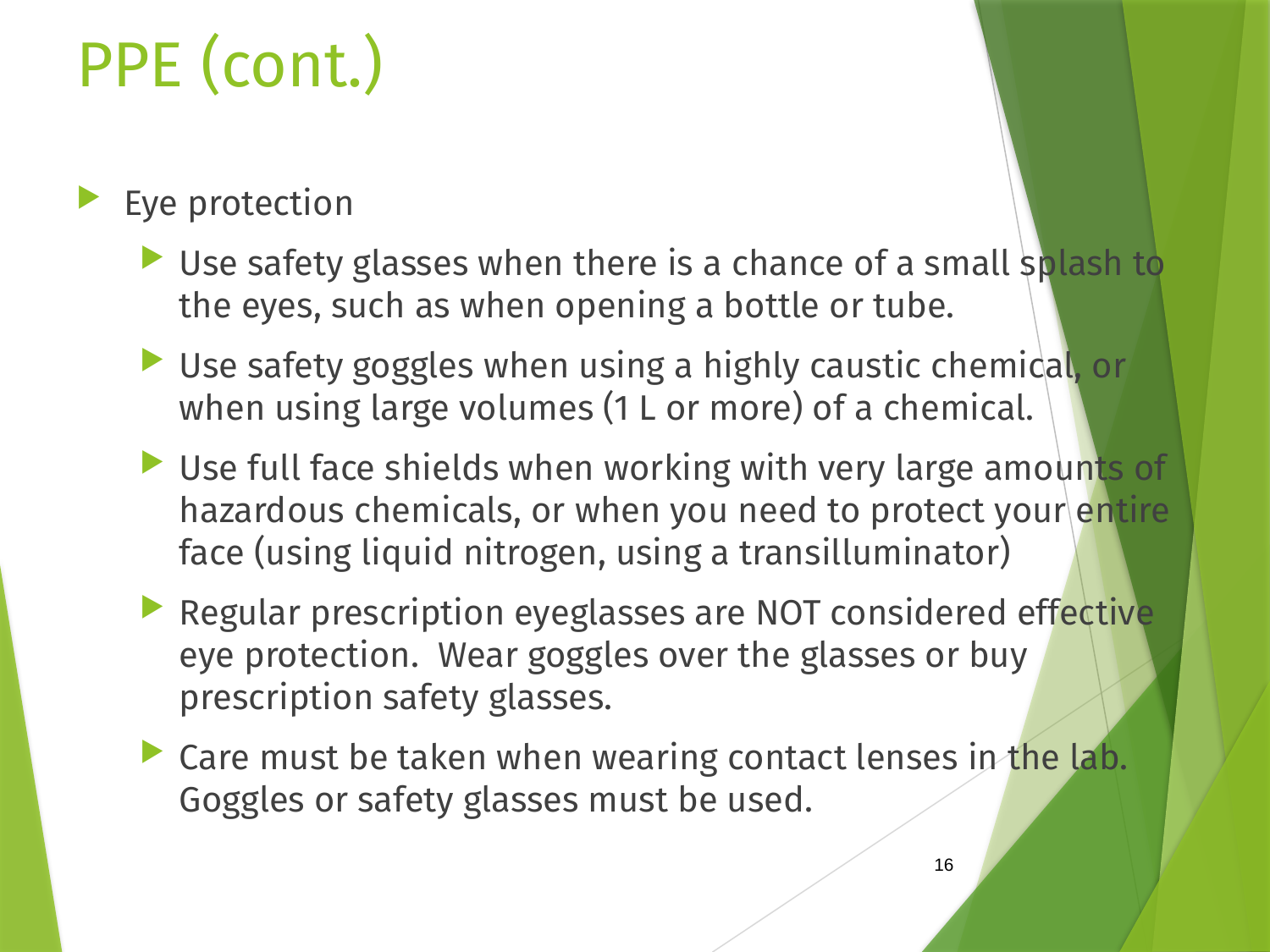

# PPE (cont.)
Eye protection
Use safety glasses when there is a chance of a small splash to the eyes, such as when opening a bottle or tube.
Use safety goggles when using a highly caustic chemical, or when using large volumes (1 L or more) of a chemical.
Use full face shields when working with very large amounts of hazardous chemicals, or when you need to protect your entire face (using liquid nitrogen, using a transilluminator)
Regular prescription eyeglasses are NOT considered effective eye protection.  Wear goggles over the glasses or buy prescription safety glasses.
Care must be taken when wearing contact lenses in the lab.  Goggles or safety glasses must be used.
16